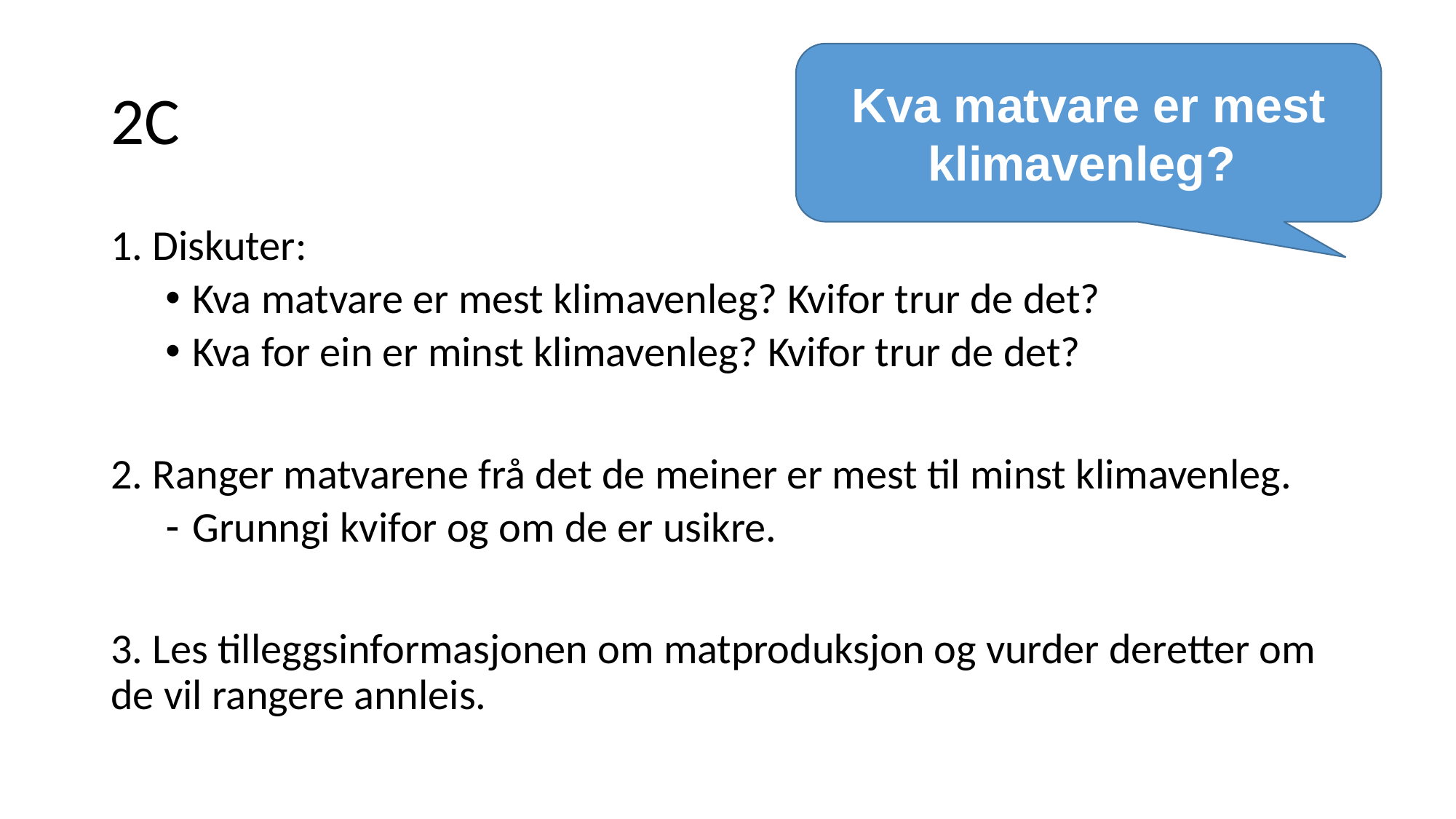

# 2C
Kva matvare er mest klimavenleg?
1. Diskuter:
Kva matvare er mest klimavenleg? Kvifor trur de det?
Kva for ein er minst klimavenleg? Kvifor trur de det?

2. Ranger matvarene frå det de meiner er mest til minst klimavenleg.
Grunngi kvifor og om de er usikre.

3. Les tilleggsinformasjonen om matproduksjon og vurder deretter om de vil rangere annleis.